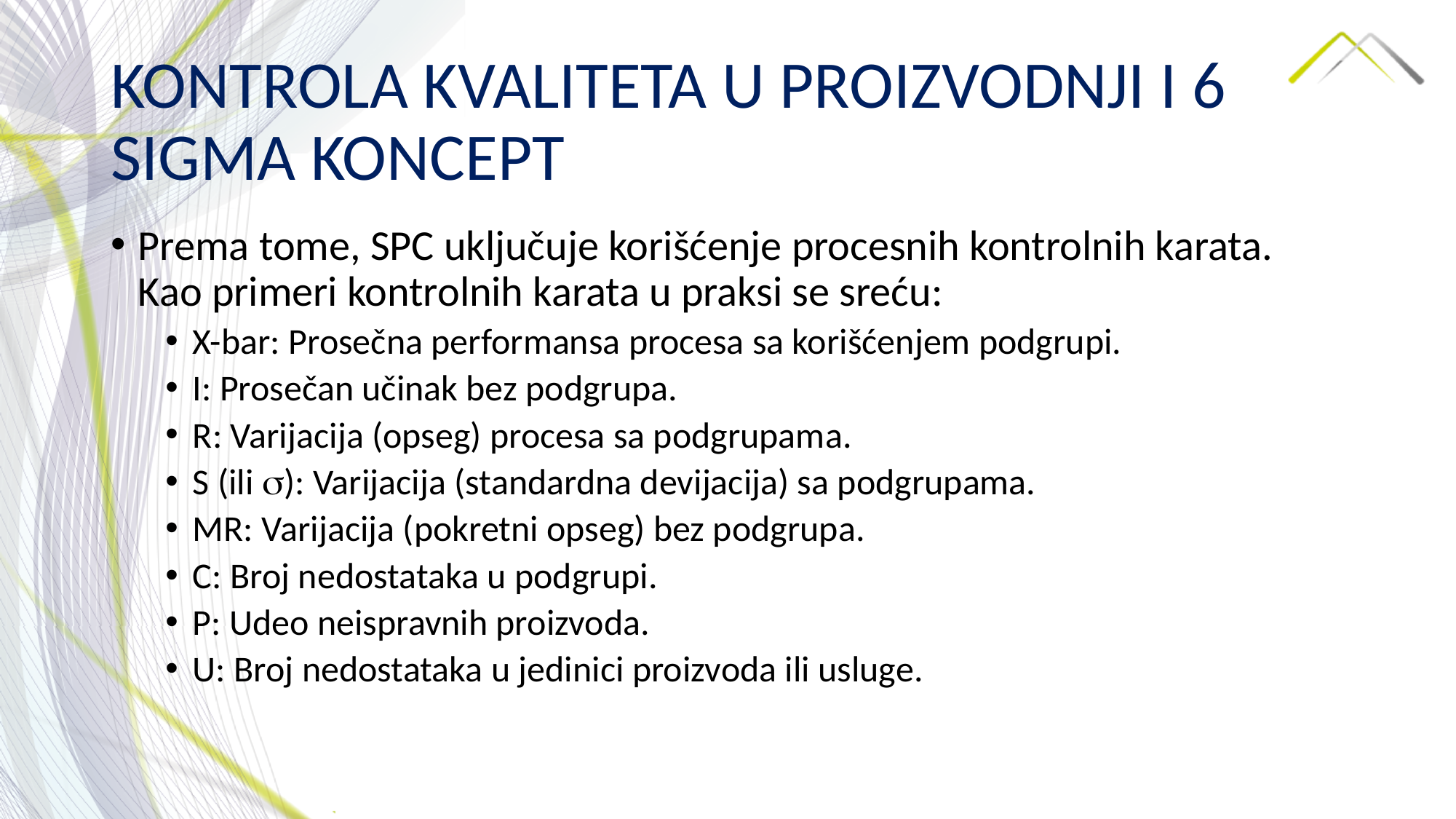

# KONTROLA KVALITETA U PROIZVODNJI I 6 SIGMA KONCEPT
Prema tome, SPC uključuje korišćenje procesnih kontrolnih karata. Kao primeri kontrolnih karata u praksi se sreću:
X-bar: Prosečna performansa procesa sa korišćenjem podgrupi.
I: Prosečan učinak bez podgrupa.
R: Varijacija (opseg) procesa sa podgrupama.
S (ili σ): Varijacija (standardna devijacija) sa podgrupama.
MR: Varijacija (pokretni opseg) bez podgrupa.
C: Broj nedostataka u podgrupi.
P: Udeo neispravnih proizvoda.
U: Broj nedostataka u jedinici proizvoda ili usluge.